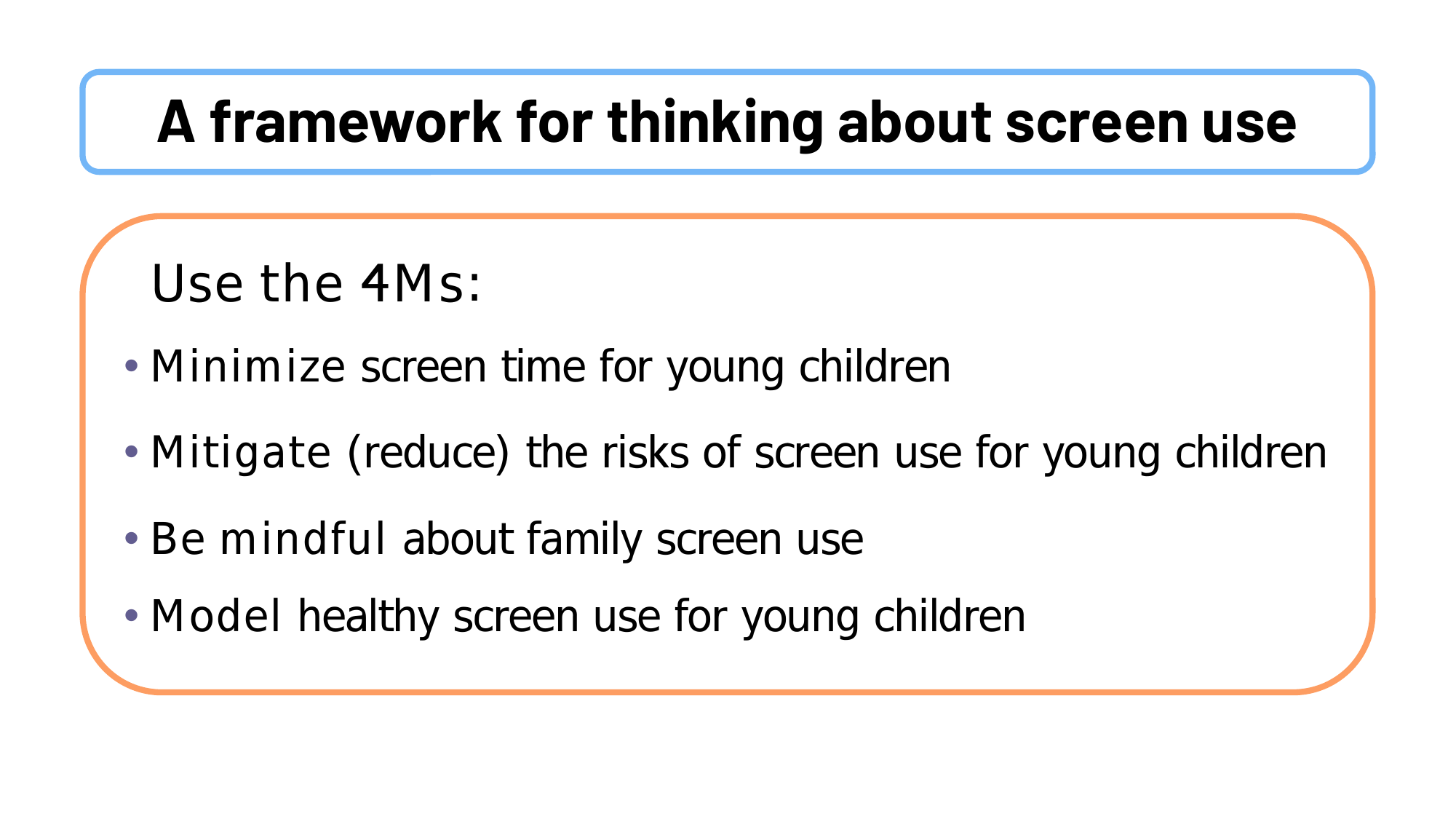

# A framework for thinking about screen use

Use the 4Ms:

Minimize screen time for young children
Mitigate (reduce) the risks of screen use for young children
Be mindful about family screen use
Model healthy screen use for young children